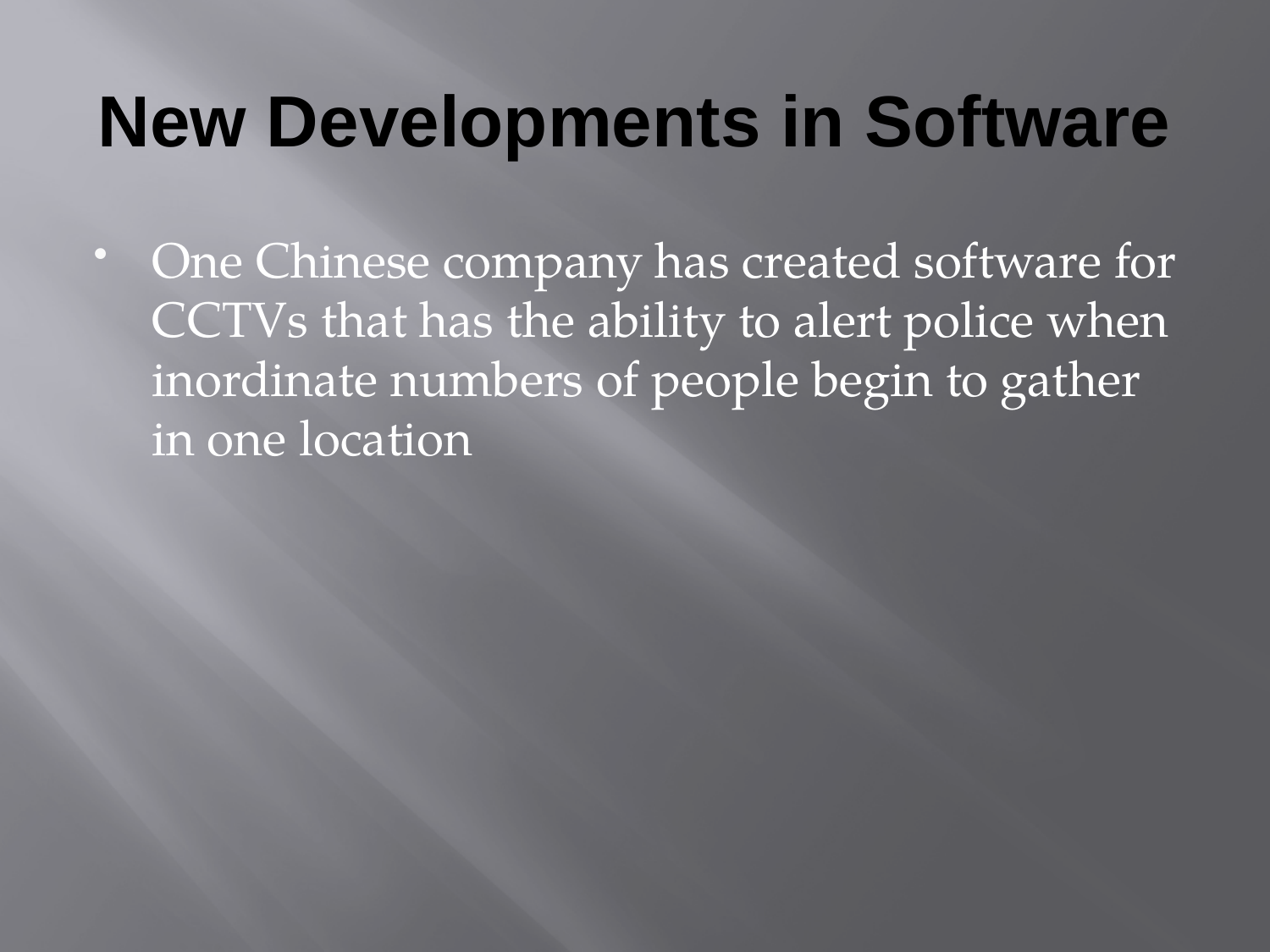

# New Developments in Software
One Chinese company has created software for CCTVs that has the ability to alert police when inordinate numbers of people begin to gather in one location